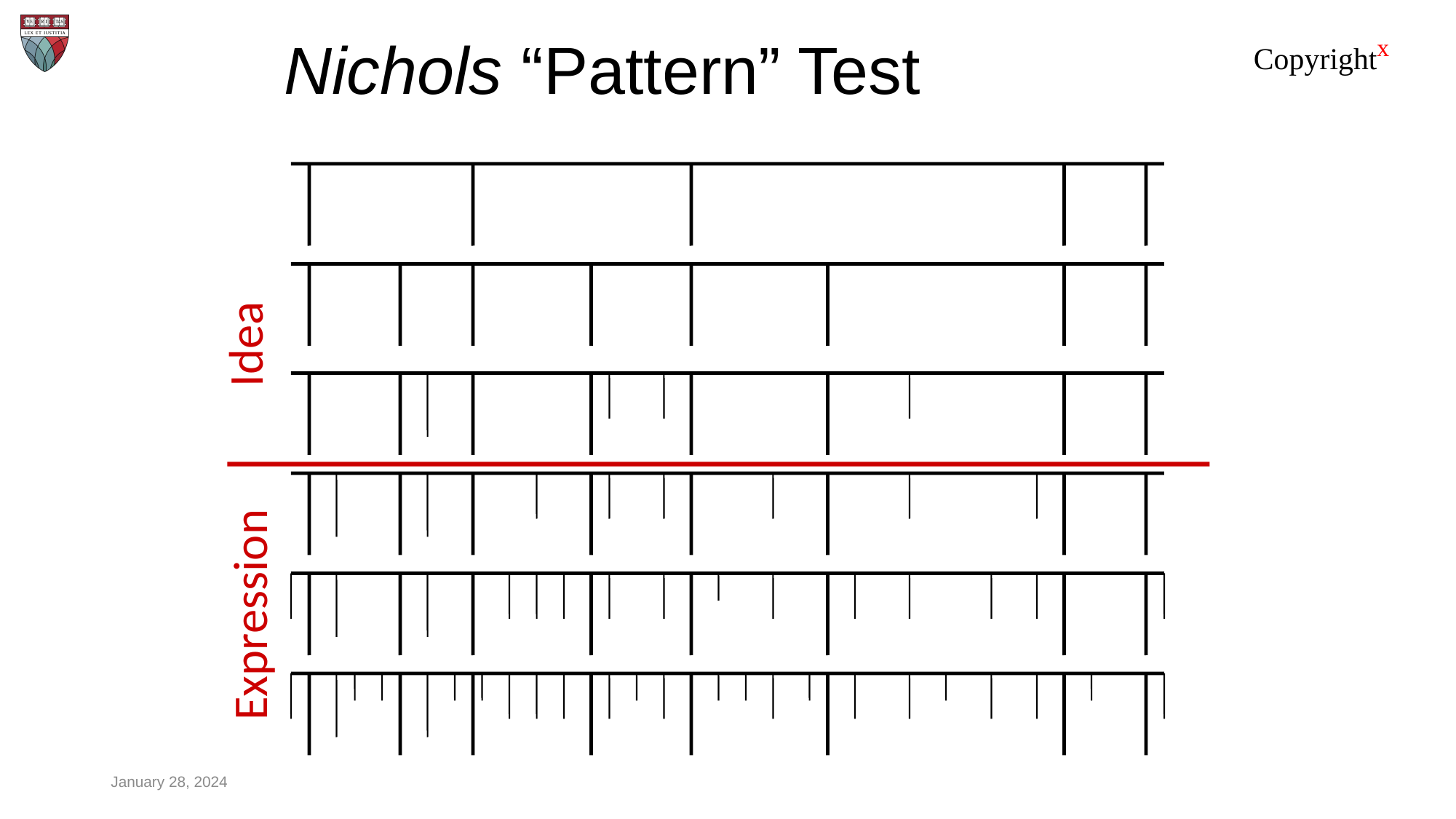

# Nichols “Pattern” Test

Idea

Expression

January 28, 2024